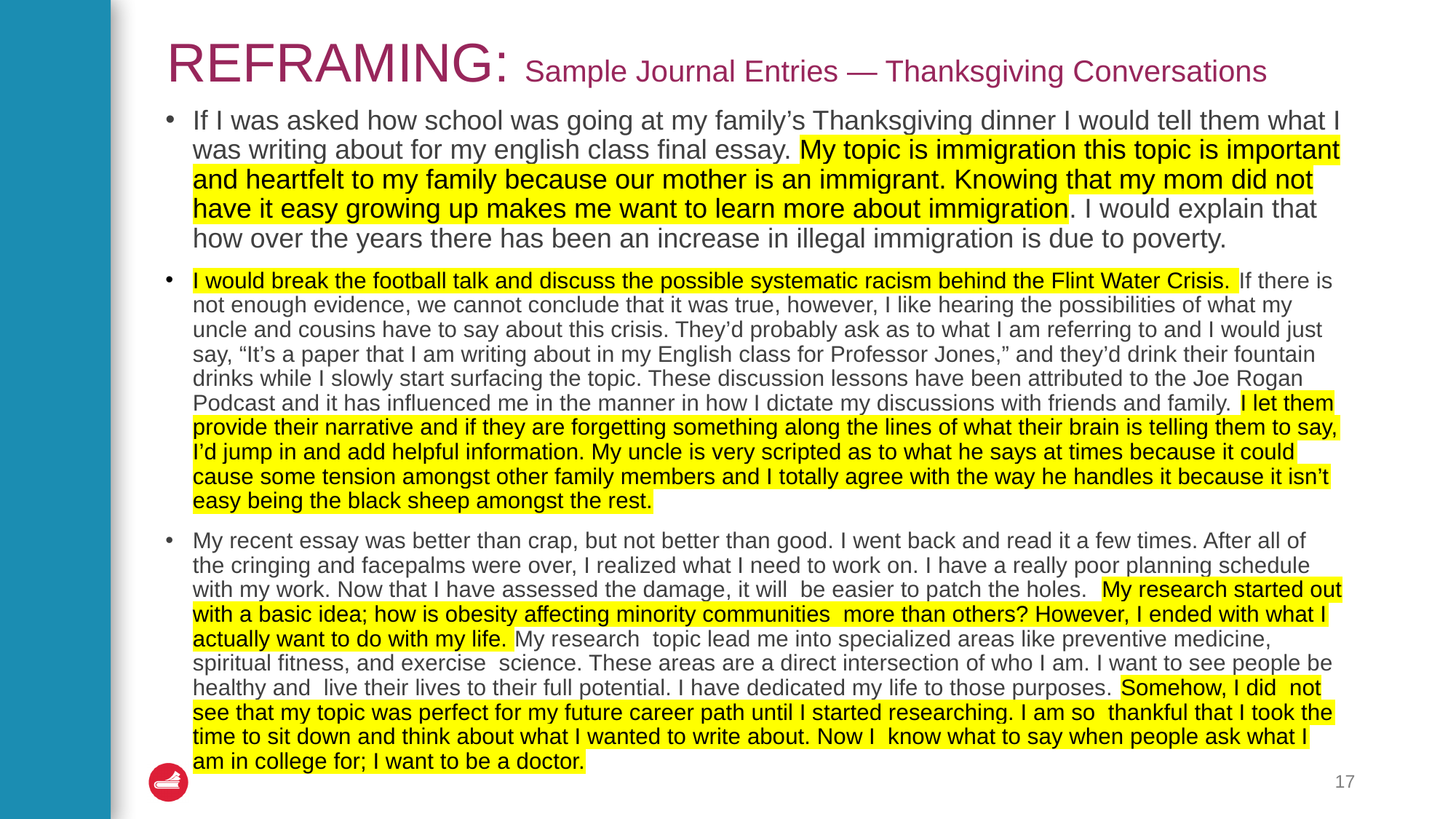

# REFRAMING: Sample Journal Entries — Thanksgiving Conversations
If I was asked how school was going at my family’s Thanksgiving dinner I would tell them what I was writing about for my english class final essay. My topic is immigration this topic is important and heartfelt to my family because our mother is an immigrant. Knowing that my mom did not have it easy growing up makes me want to learn more about immigration. I would explain that how over the years there has been an increase in illegal immigration is due to poverty.
I would break the football talk and discuss the possible systematic racism behind the Flint Water Crisis. If there is not enough evidence, we cannot conclude that it was true, however, I like hearing the possibilities of what my uncle and cousins have to say about this crisis. They’d probably ask as to what I am referring to and I would just say, “It’s a paper that I am writing about in my English class for Professor Jones,” and they’d drink their fountain drinks while I slowly start surfacing the topic. These discussion lessons have been attributed to the Joe Rogan Podcast and it has influenced me in the manner in how I dictate my discussions with friends and family. I let them provide their narrative and if they are forgetting something along the lines of what their brain is telling them to say, I’d jump in and add helpful information. My uncle is very scripted as to what he says at times because it could cause some tension amongst other family members and I totally agree with the way he handles it because it isn’t easy being the black sheep amongst the rest.
My recent essay was better than crap, but not better than good. I went back and read it a few times. After all of the cringing and facepalms were over, I realized what I need to work on. I have a really poor planning schedule with my work. Now that I have assessed the damage, it will  be easier to patch the holes.  My research started out with a basic idea; how is obesity affecting minority communities  more than others? However, I ended with what I actually want to do with my life. My research  topic lead me into specialized areas like preventive medicine, spiritual fitness, and exercise  science. These areas are a direct intersection of who I am. I want to see people be healthy and  live their lives to their full potential. I have dedicated my life to those purposes. Somehow, I did  not see that my topic was perfect for my future career path until I started researching. I am so  thankful that I took the time to sit down and think about what I wanted to write about. Now I  know what to say when people ask what I am in college for; I want to be a doctor.

17